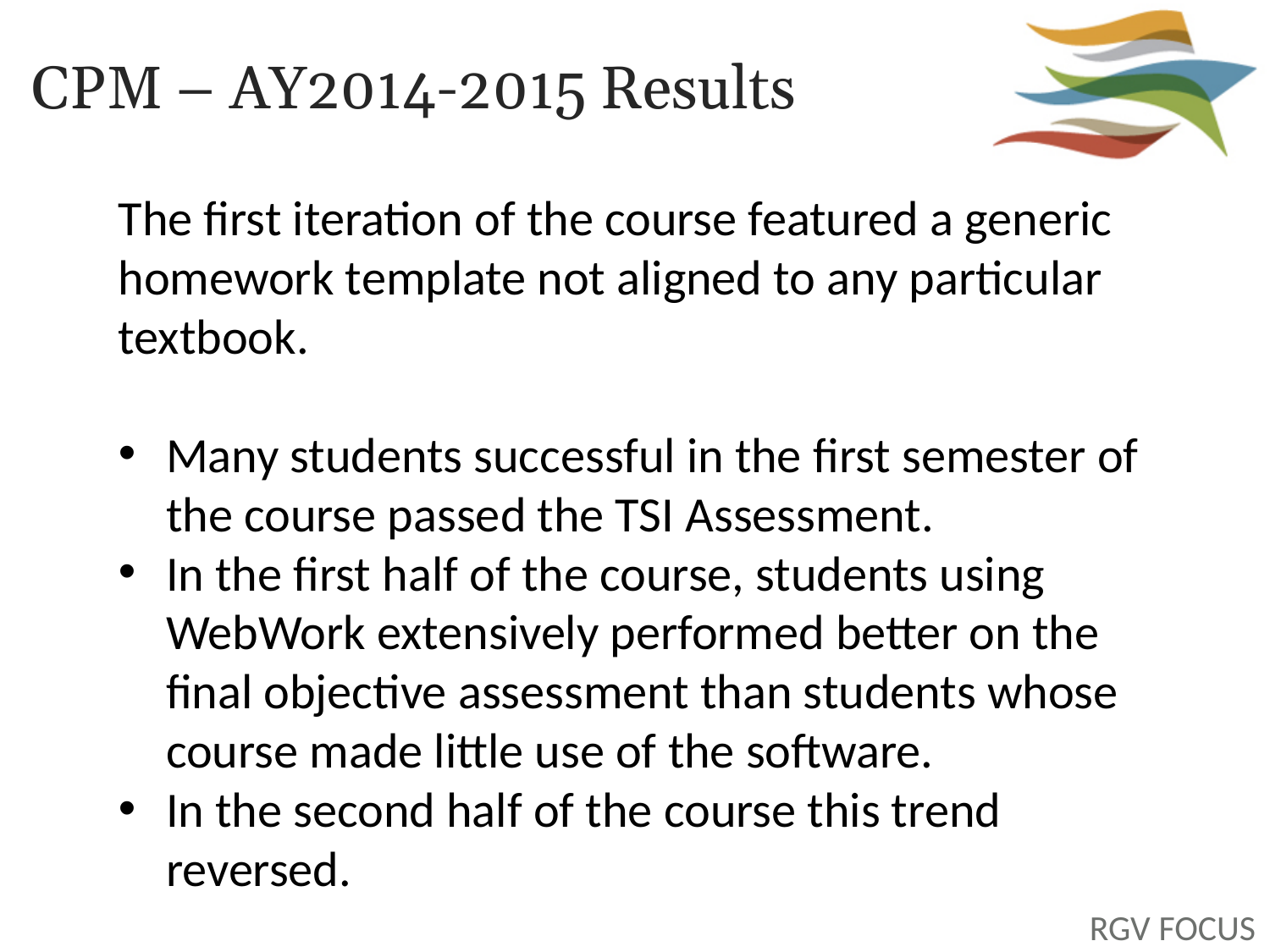

# CPM – AY2014-2015 Results
The first iteration of the course featured a generic homework template not aligned to any particular textbook.

Many students successful in the first semester of the course passed the TSI Assessment.
In the first half of the course, students using WebWork extensively performed better on the final objective assessment than students whose course made little use of the software.
In the second half of the course this trend reversed.